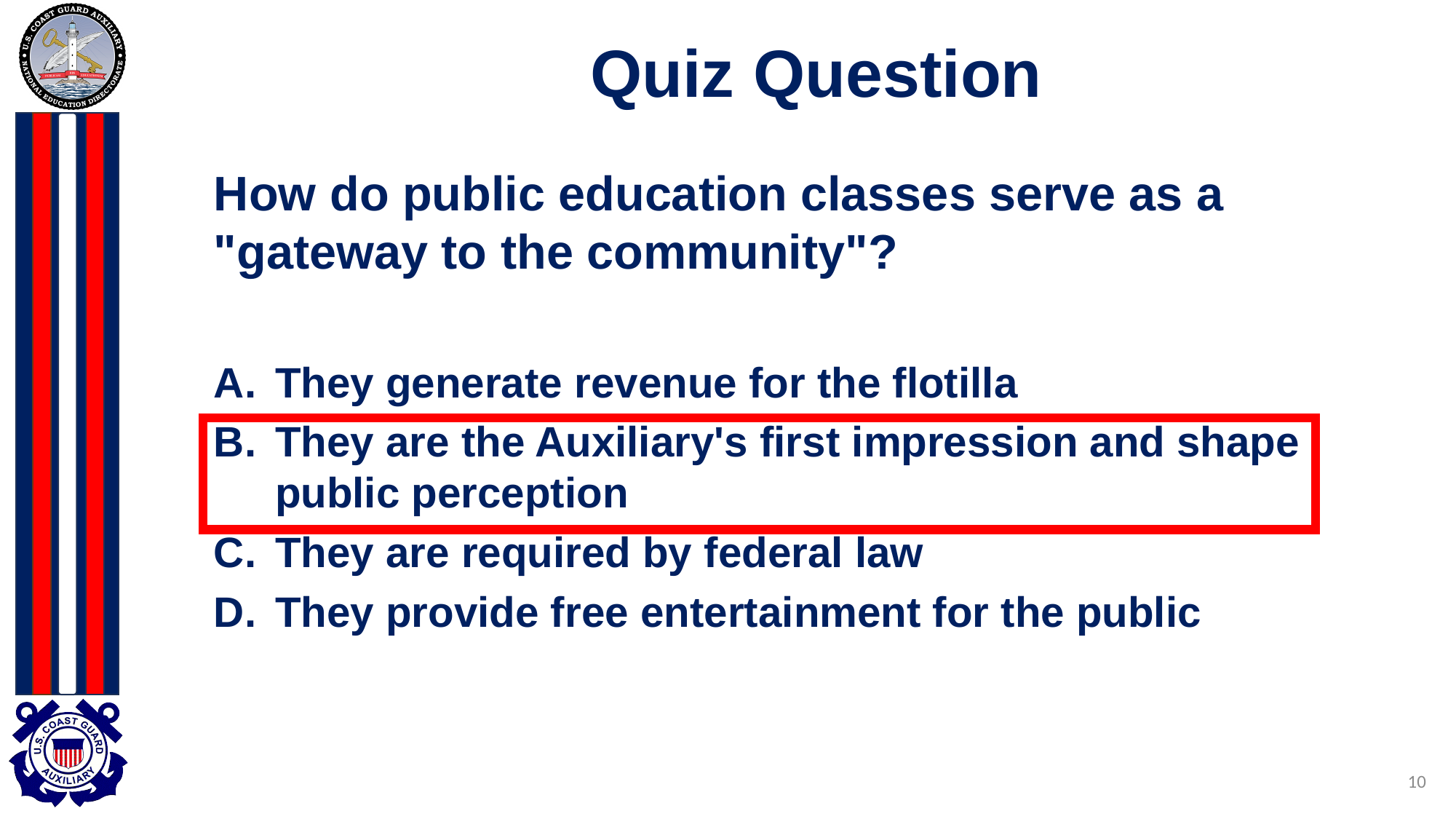

# Quiz Question
How do public education classes serve as a "gateway to the community"?

They generate revenue for the flotilla
They are the Auxiliary's first impression and shape public perception
They are required by federal law
They provide free entertainment for the public

10